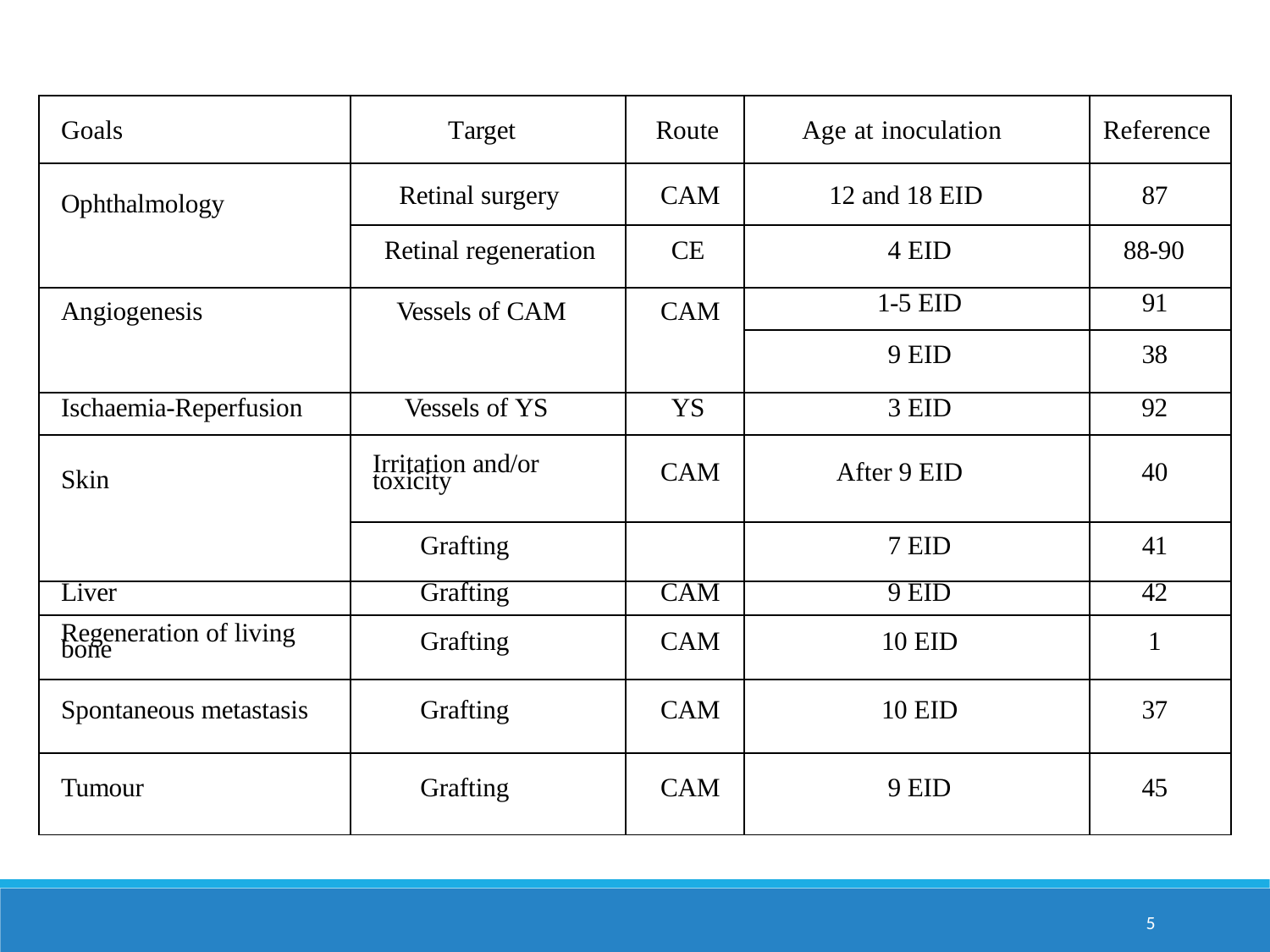

| Goals | Target | Route | Age at inoculation | Reference |
| --- | --- | --- | --- | --- |
| Ophthalmology | Retinal surgery | CAM | 12 and 18 EID | 87 |
|  | Retinal regeneration | CE | 4 EID | 88-90 |
| Angiogenesis | Vessels of CAM | CAM | 1-5 EID | 91 |
|  |  |  | 9 EID | 38 |
| Ischaemia-Reperfusion | Vessels of YS | YS | 3 EID | 92 |
| Skin | Irritation and/or toxicity | CAM | After 9 EID | 40 |
|  | Grafting |  | 7 EID | 41 |
| Liver | Grafting | CAM | 9 EID | 42 |
| Regeneration of living bone | Grafting | CAM | 10 EID | 1 |
| Spontaneous metastasis | Grafting | CAM | 10 EID | 37 |
| Tumour | Grafting | CAM | 9 EID | 45 |
5